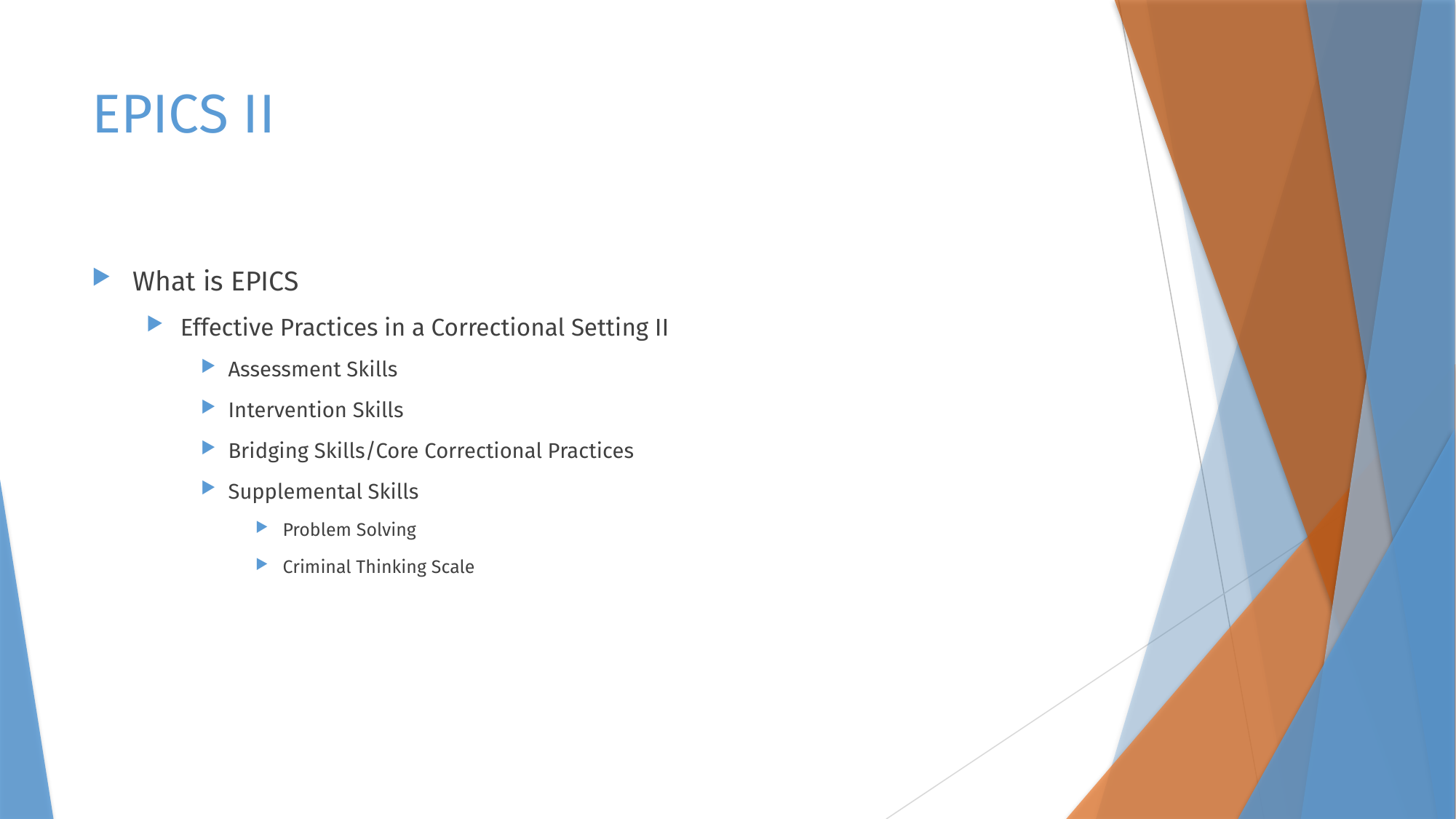

# EPICS II
What is EPICS
Effective Practices in a Correctional Setting II
Assessment Skills
Intervention Skills
Bridging Skills/Core Correctional Practices
Supplemental Skills
Problem Solving
Criminal Thinking Scale